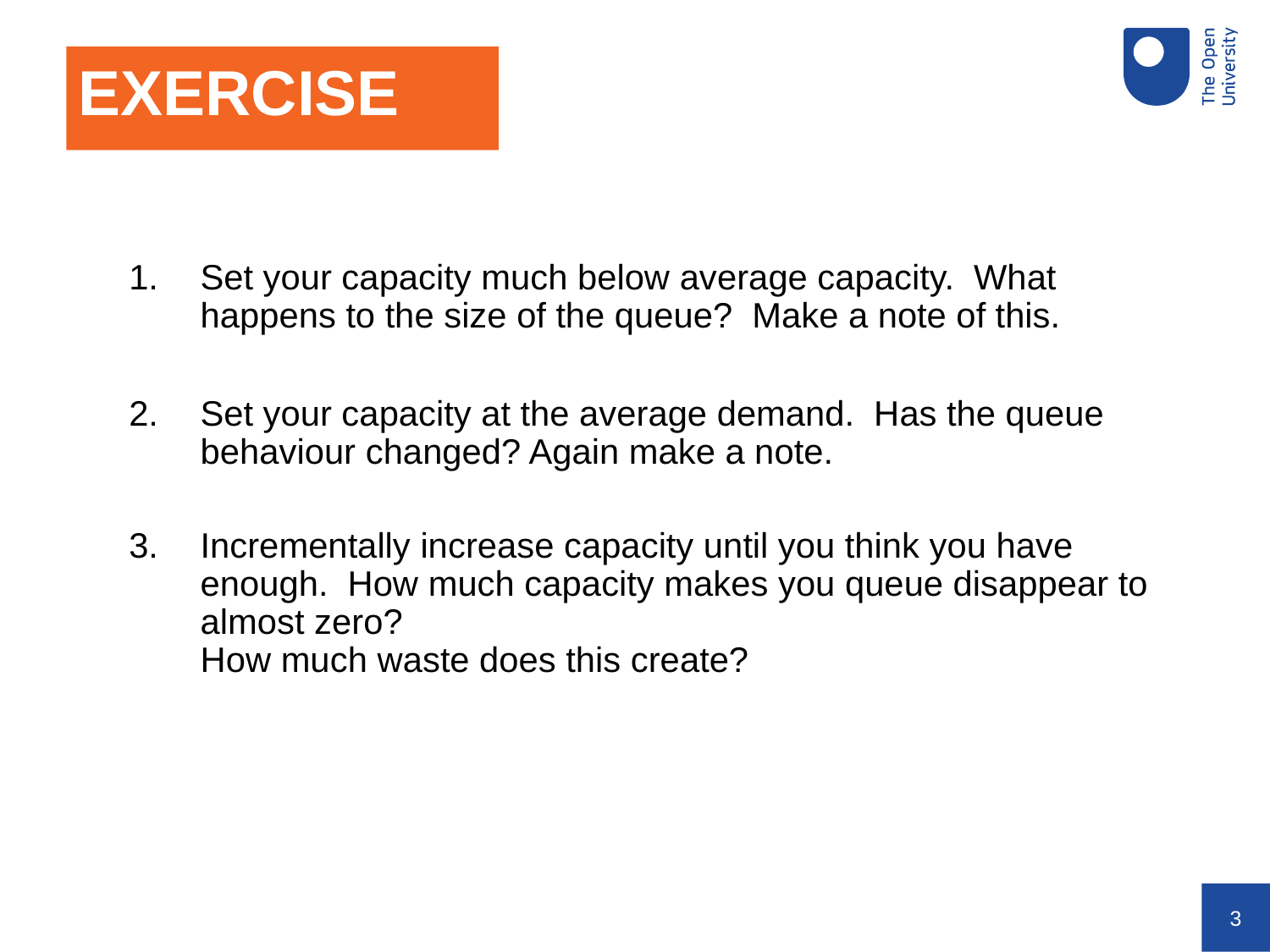

EXERCISE
Set your capacity much below average capacity.  What happens to the size of the queue?  Make a note of this.
Set your capacity at the average demand.  Has the queue behaviour changed? Again make a note.
Incrementally increase capacity until you think you have enough.  How much capacity makes you queue disappear to almost zero?
How much waste does this create?